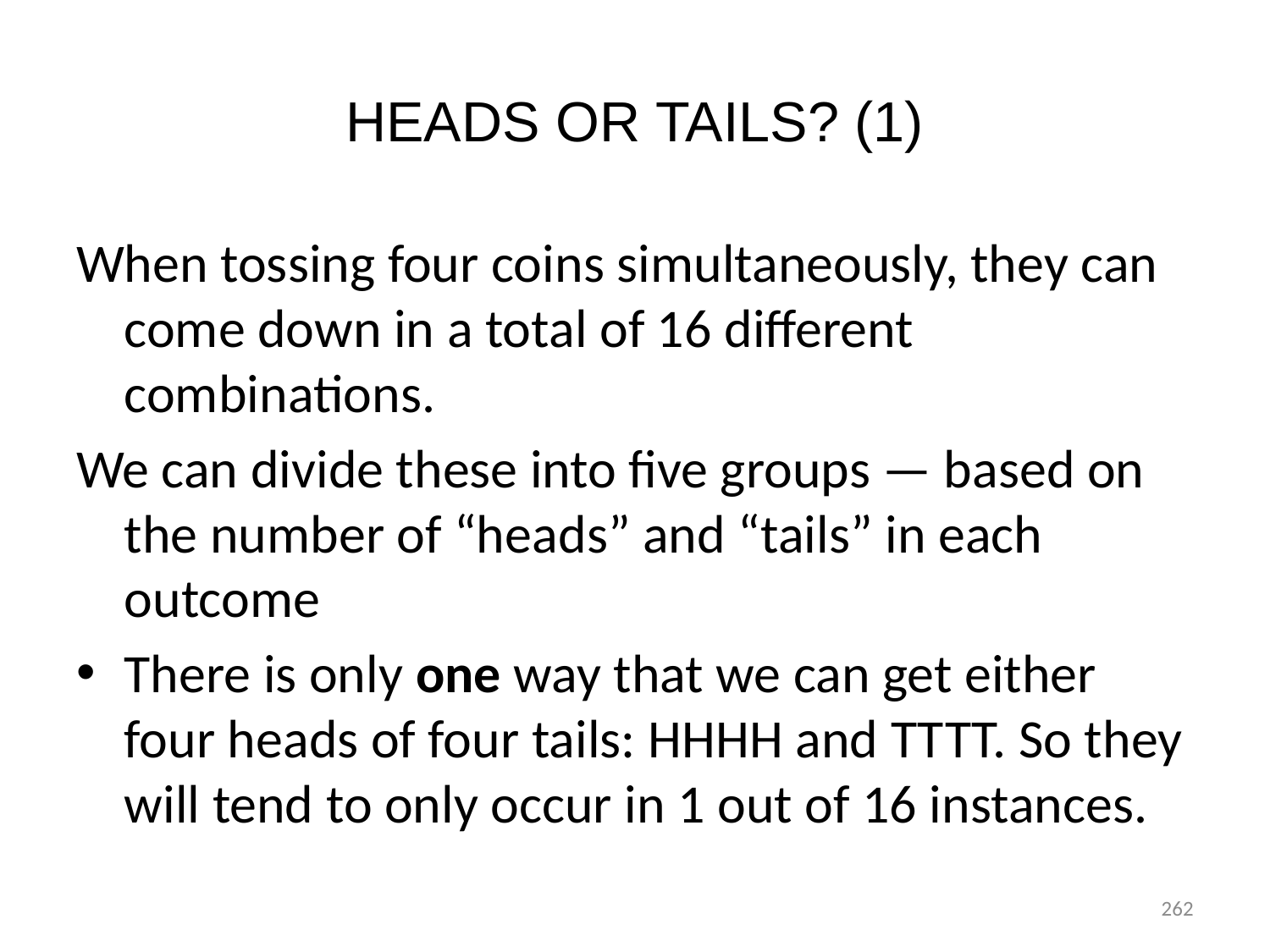

# HEADS OR TAILS? (1)
When tossing four coins simultaneously, they can come down in a total of 16 different combinations.
We can divide these into five groups — based on the number of “heads” and “tails” in each outcome
There is only one way that we can get either four heads of four tails: HHHH and TTTT. So they will tend to only occur in 1 out of 16 instances.
262